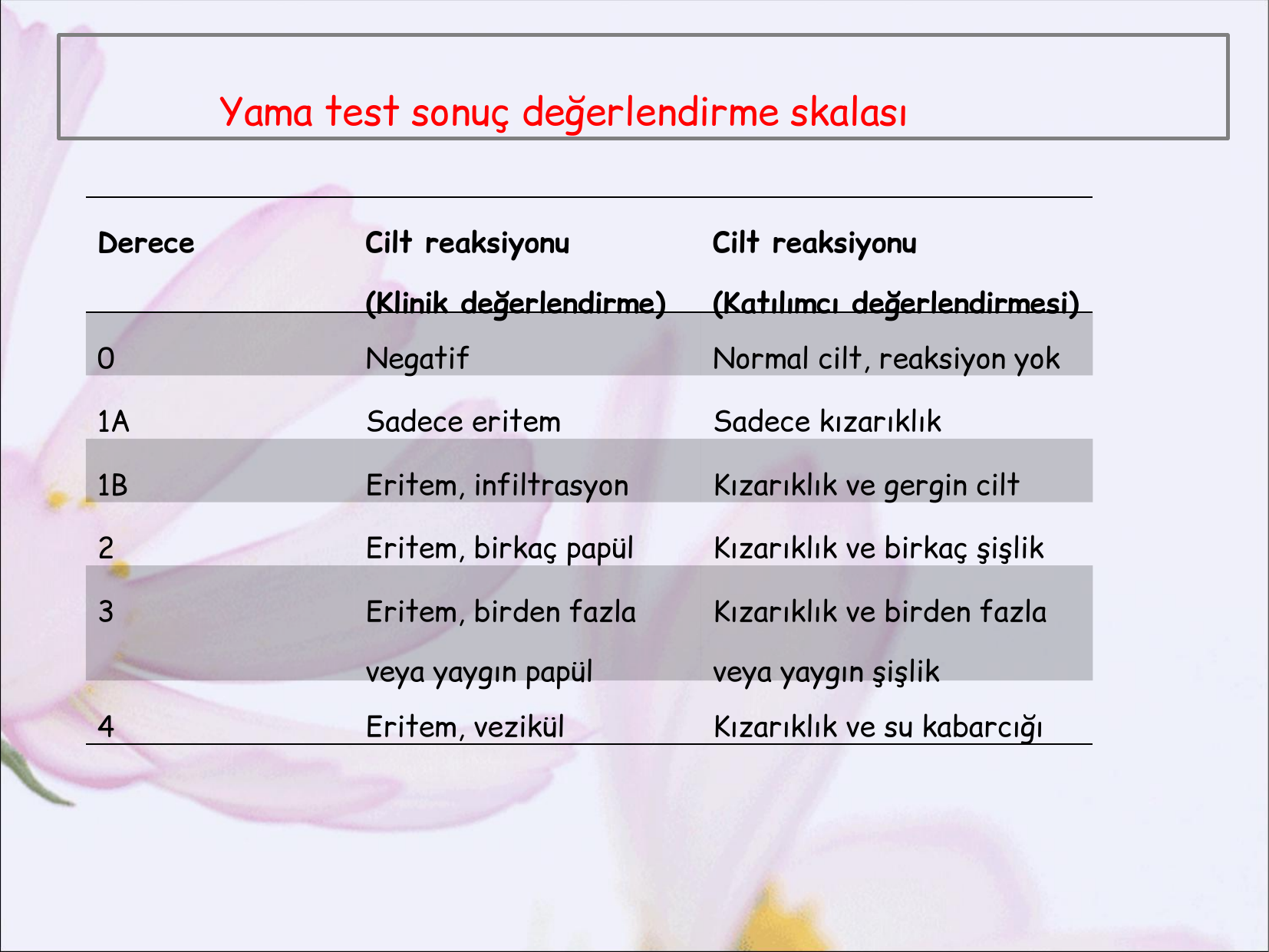

Yama test sonuç değerlendirme skalası
| Derece | Cilt reaksiyonu (Klinik değerlendirme) | Cilt reaksiyonu (Katılımcı değerlendirmesi) |
| --- | --- | --- |
| 0 | Negatif | Normal cilt, reaksiyon yok |
| 1A | Sadece eritem | Sadece kızarıklık |
| 1B | Eritem, infiltrasyon | Kızarıklık ve gergin cilt |
| 2 | Eritem, birkaç papül | Kızarıklık ve birkaç şişlik |
| 3 | Eritem, birden fazla veya yaygın papül | Kızarıklık ve birden fazla veya yaygın şişlik |
| 4 | Eritem, vezikül | Kızarıklık ve su kabarcığı |